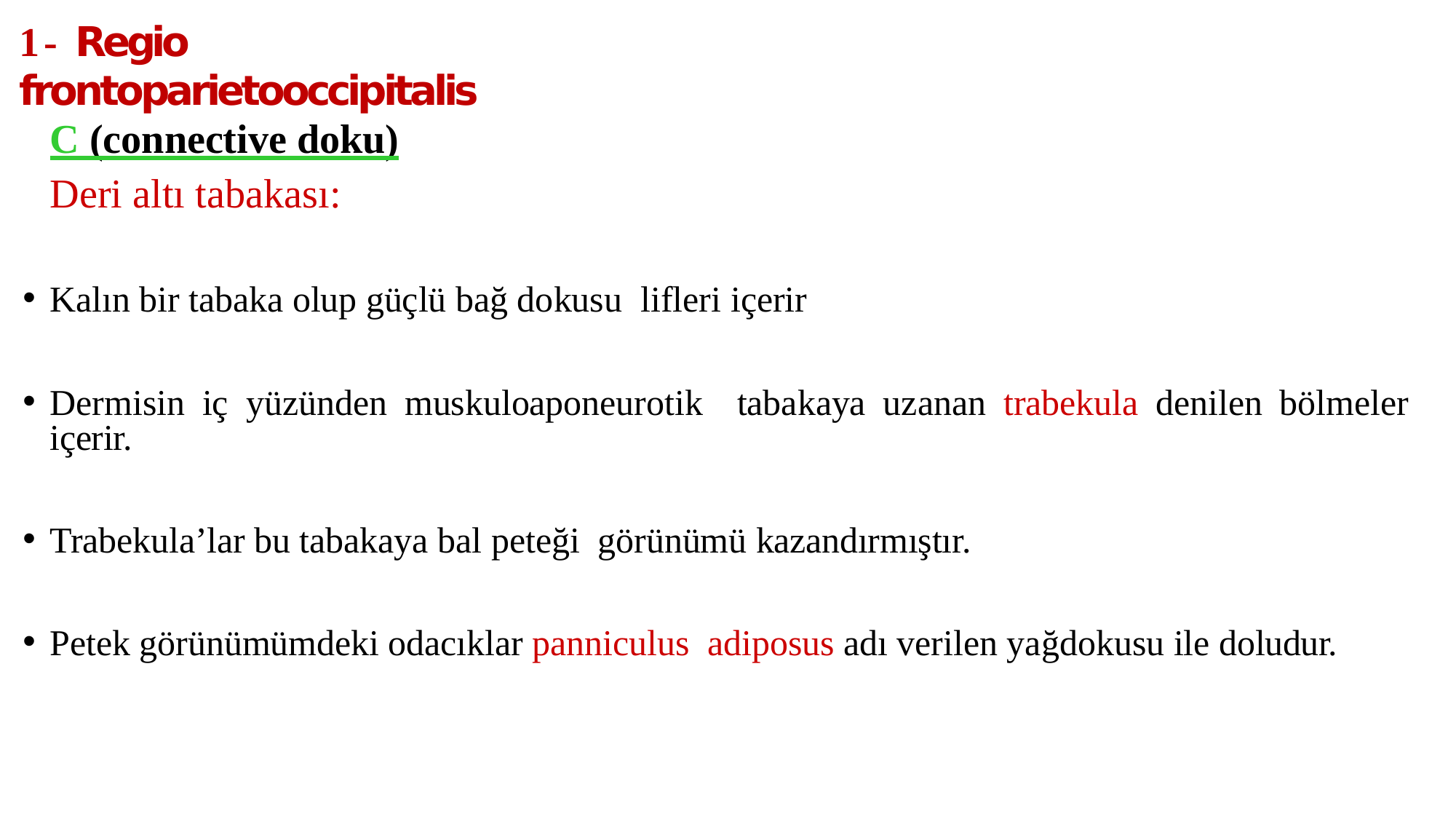

# 1- Regio frontoparietooccipitalis
C (connective doku)
Deri altı tabakası:

Kalın bir tabaka olup güçlü bağ dokusu  lifleri içerir

Dermisin iç yüzünden muskuloaponeurotik  tabakaya uzanan trabekula denilen bölmeler  içerir.

Trabekula’lar bu tabakaya bal peteği  görünümü kazandırmıştır.

Petek görünümümdeki odacıklar panniculus  adiposus adı verilen yağdokusu ile doludur.